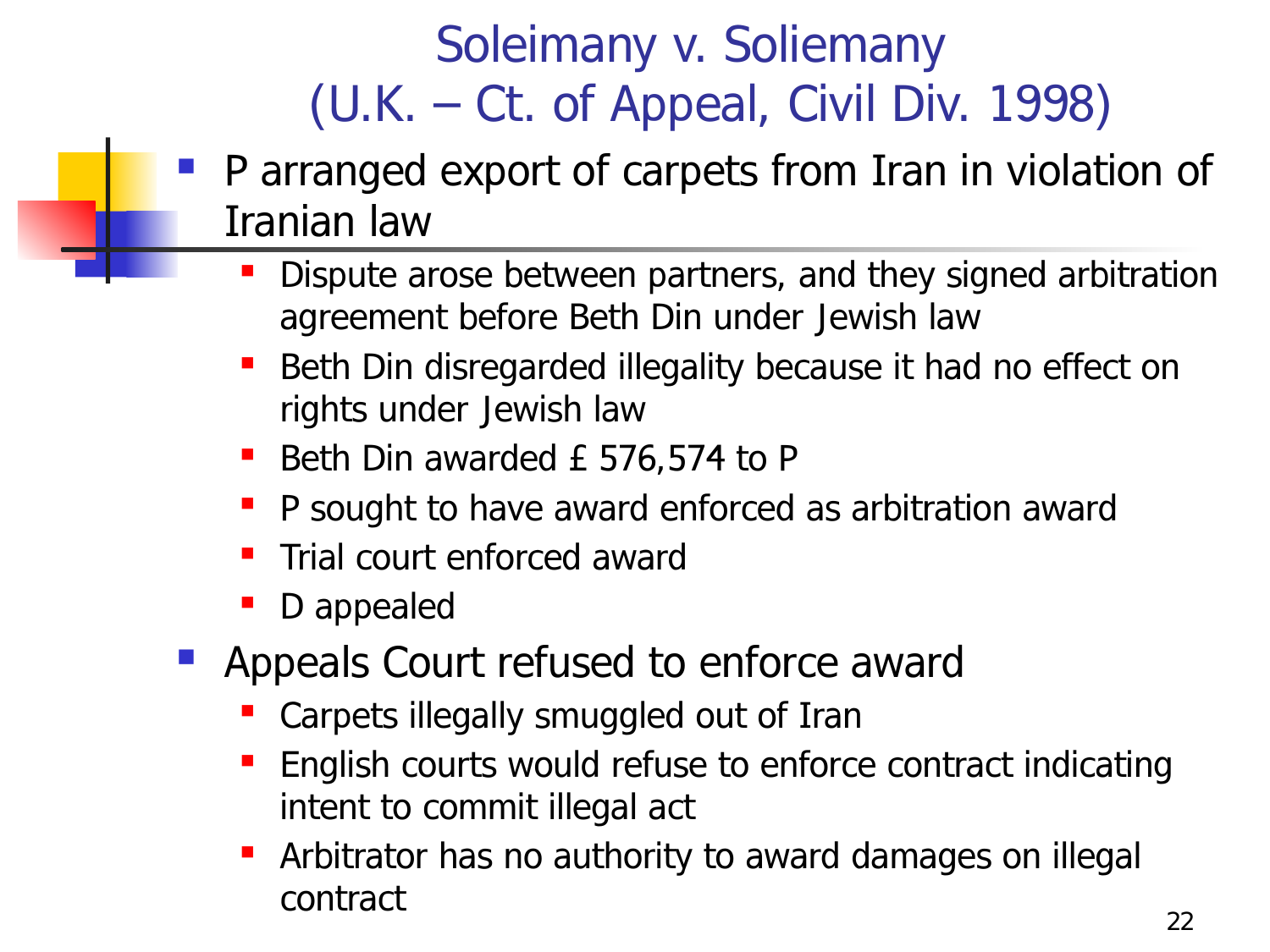

# Soleimany v. Soliemany (U.K. – Ct. of Appeal, Civil Div. 1998)
P arranged export of carpets from Iran in violation of Iranian law
Dispute arose between partners, and they signed arbitration agreement before Beth Din under Jewish law
Beth Din disregarded illegality because it had no effect on rights under Jewish law
Beth Din awarded £ 576,574 to P
P sought to have award enforced as arbitration award
Trial court enforced award
D appealed
Appeals Court refused to enforce award
Carpets illegally smuggled out of Iran
English courts would refuse to enforce contract indicating intent to commit illegal act
Arbitrator has no authority to award damages on illegal contract
22